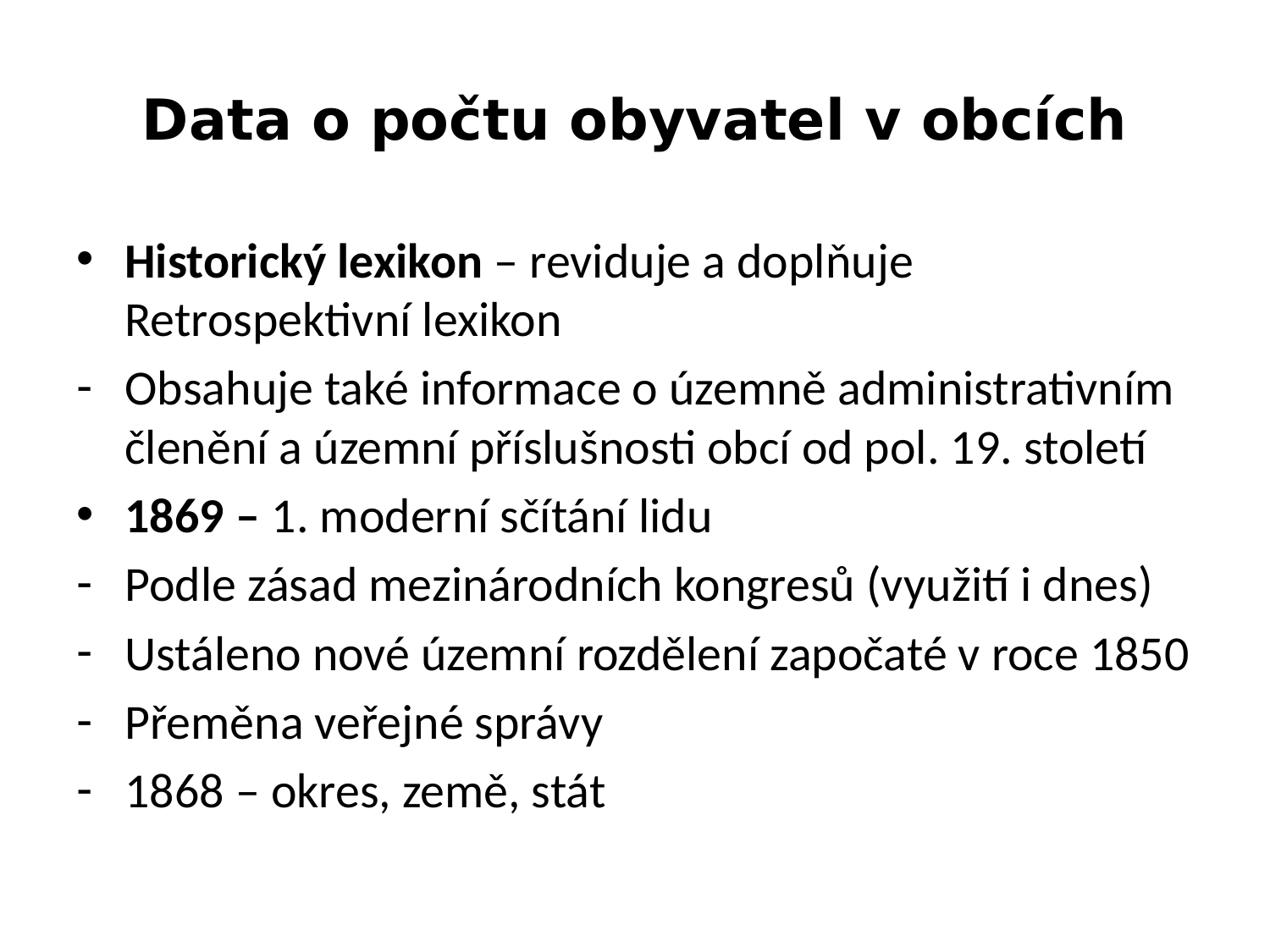

# Data o počtu obyvatel v obcích
Historický lexikon – reviduje a doplňuje Retrospektivní lexikon
Obsahuje také informace o územně administrativním členění a územní příslušnosti obcí od pol. 19. století
1869 – 1. moderní sčítání lidu
Podle zásad mezinárodních kongresů (využití i dnes)
Ustáleno nové územní rozdělení započaté v roce 1850
Přeměna veřejné správy
1868 – okres, země, stát